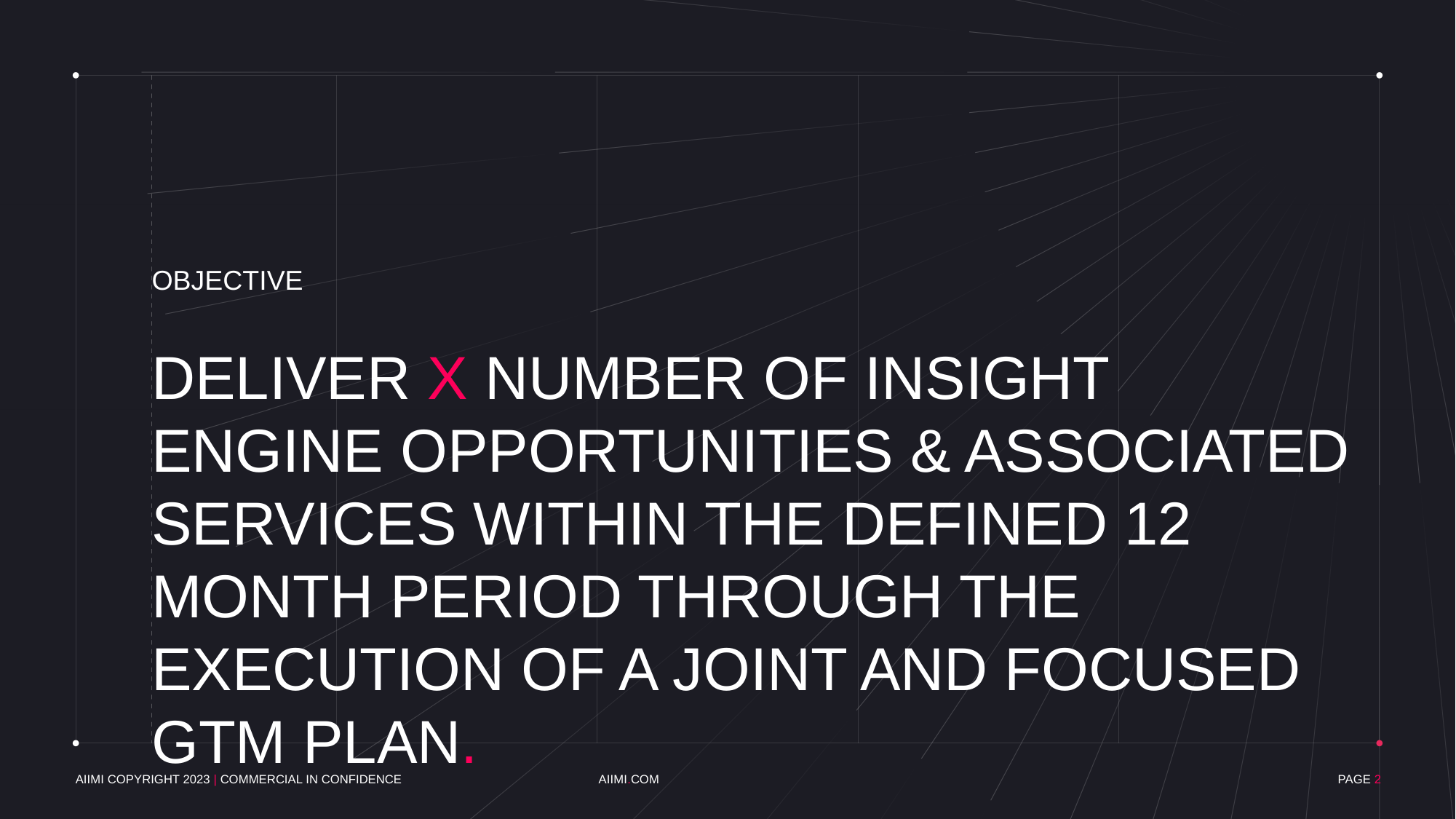

OBJECTIVE
DELIVER X NUMBER OF INSIGHT ENGINE OPPORTUNITIES & ASSOCIATED SERVICES WITHIN THE DEFINED 12 MONTH PERIOD THROUGH THE EXECUTION OF A JOINT AND FOCUSED GTM PLAN.